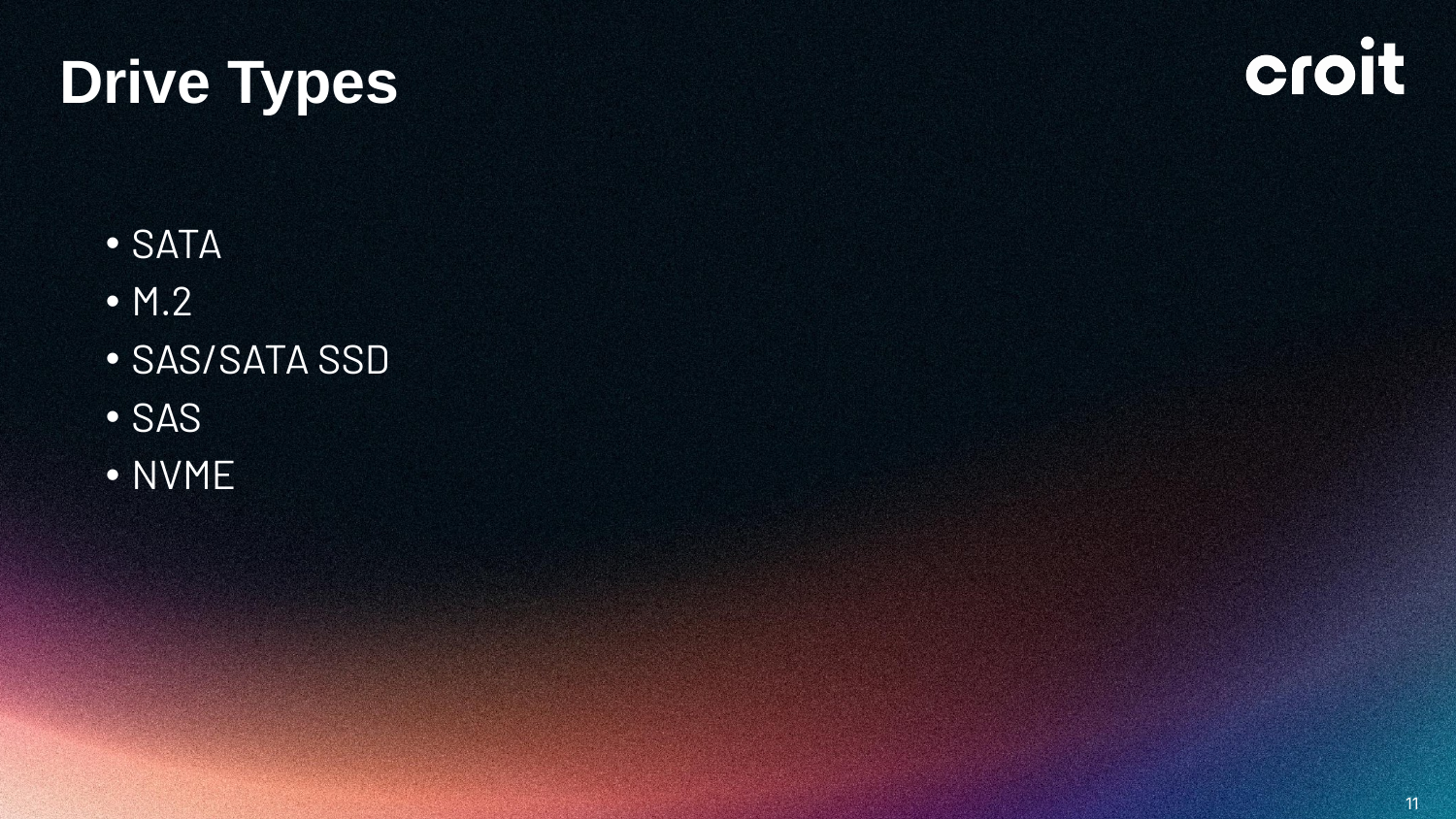

Drive Types

SATA
M.2
SAS/SATA SSD
SAS
NVME
11